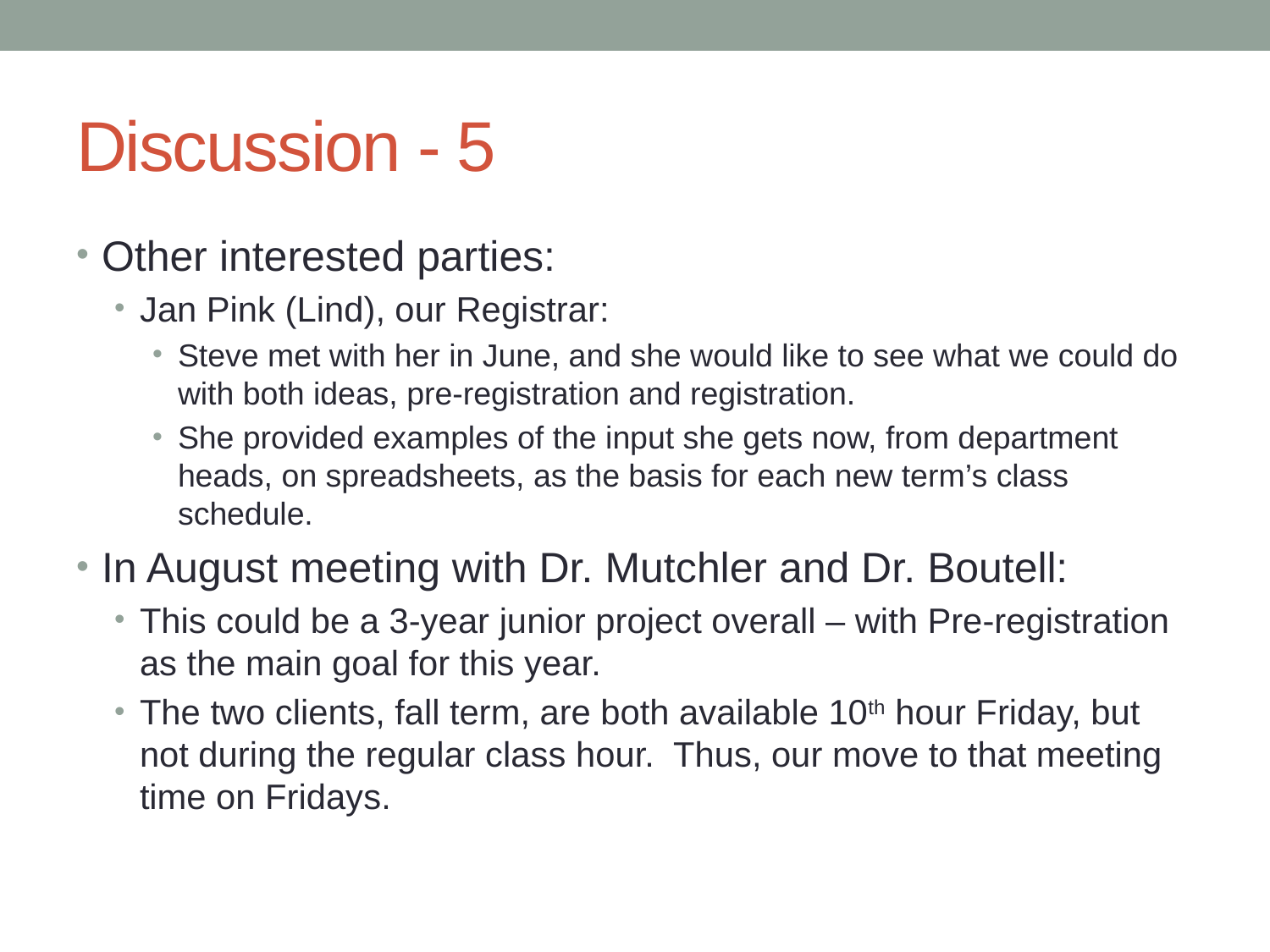

# Discussion - 5
Other interested parties:
Jan Pink (Lind), our Registrar:
Steve met with her in June, and she would like to see what we could do with both ideas, pre-registration and registration.
She provided examples of the input she gets now, from department heads, on spreadsheets, as the basis for each new term’s class schedule.
In August meeting with Dr. Mutchler and Dr. Boutell:
This could be a 3-year junior project overall – with Pre-registration as the main goal for this year.
The two clients, fall term, are both available 10th hour Friday, but not during the regular class hour.  Thus, our move to that meeting time on Fridays.